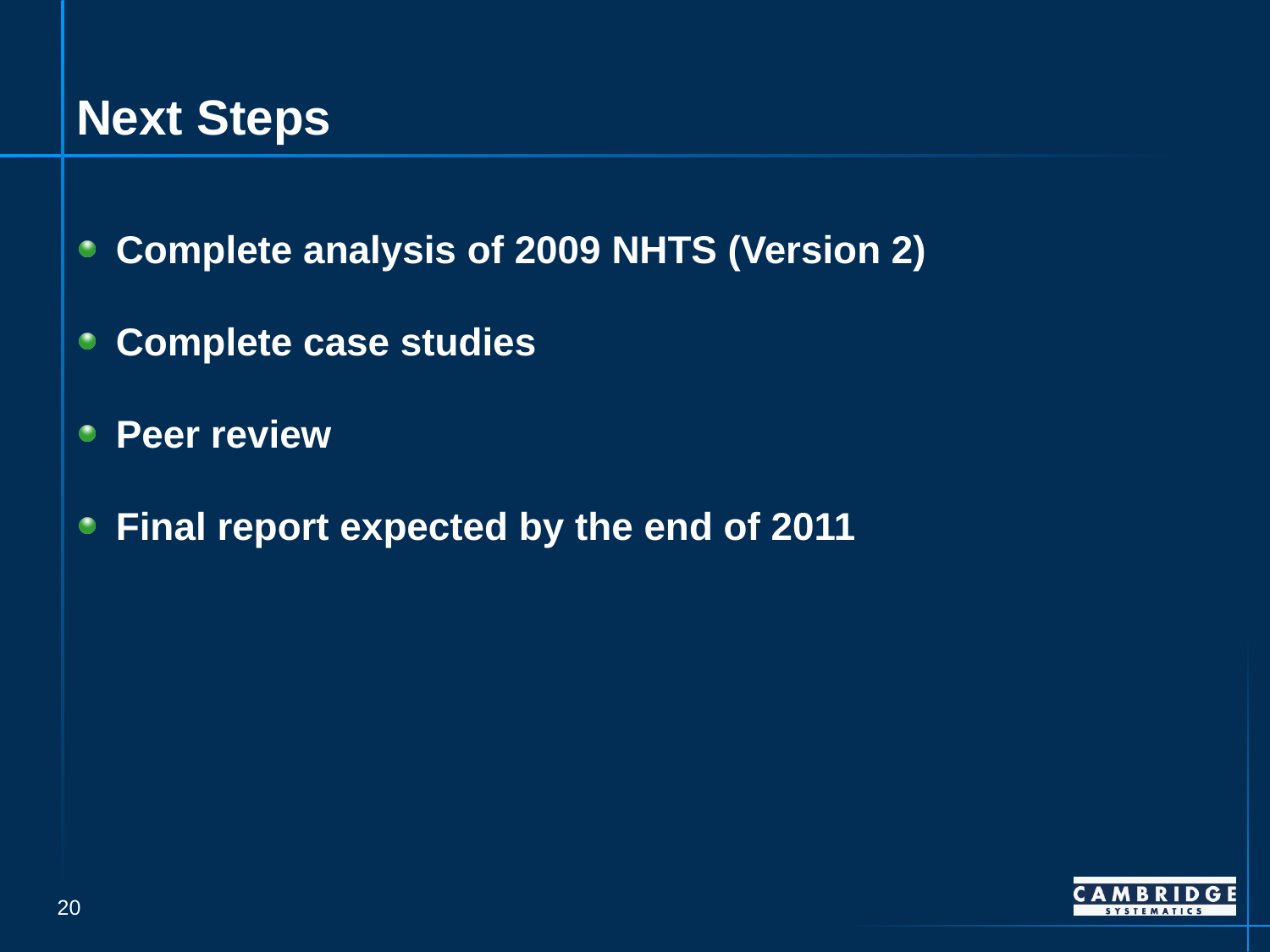

# Next Steps
Complete analysis of 2009 NHTS (Version 2)
Complete case studies
Peer review
Final report expected by the end of 2011
20